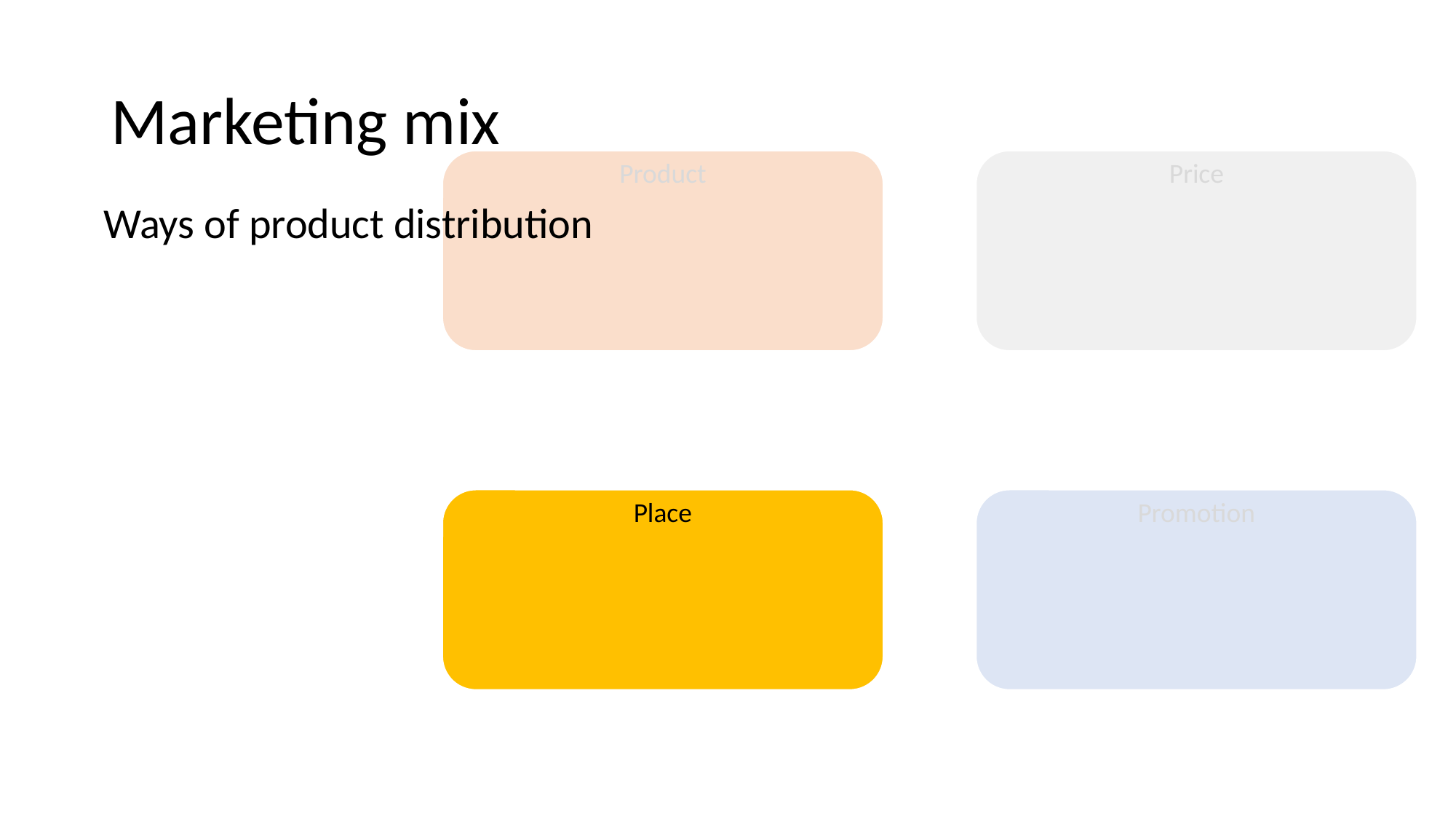

# Marketing mix
Product
Promotion
Place
Price
Ways of product distribution